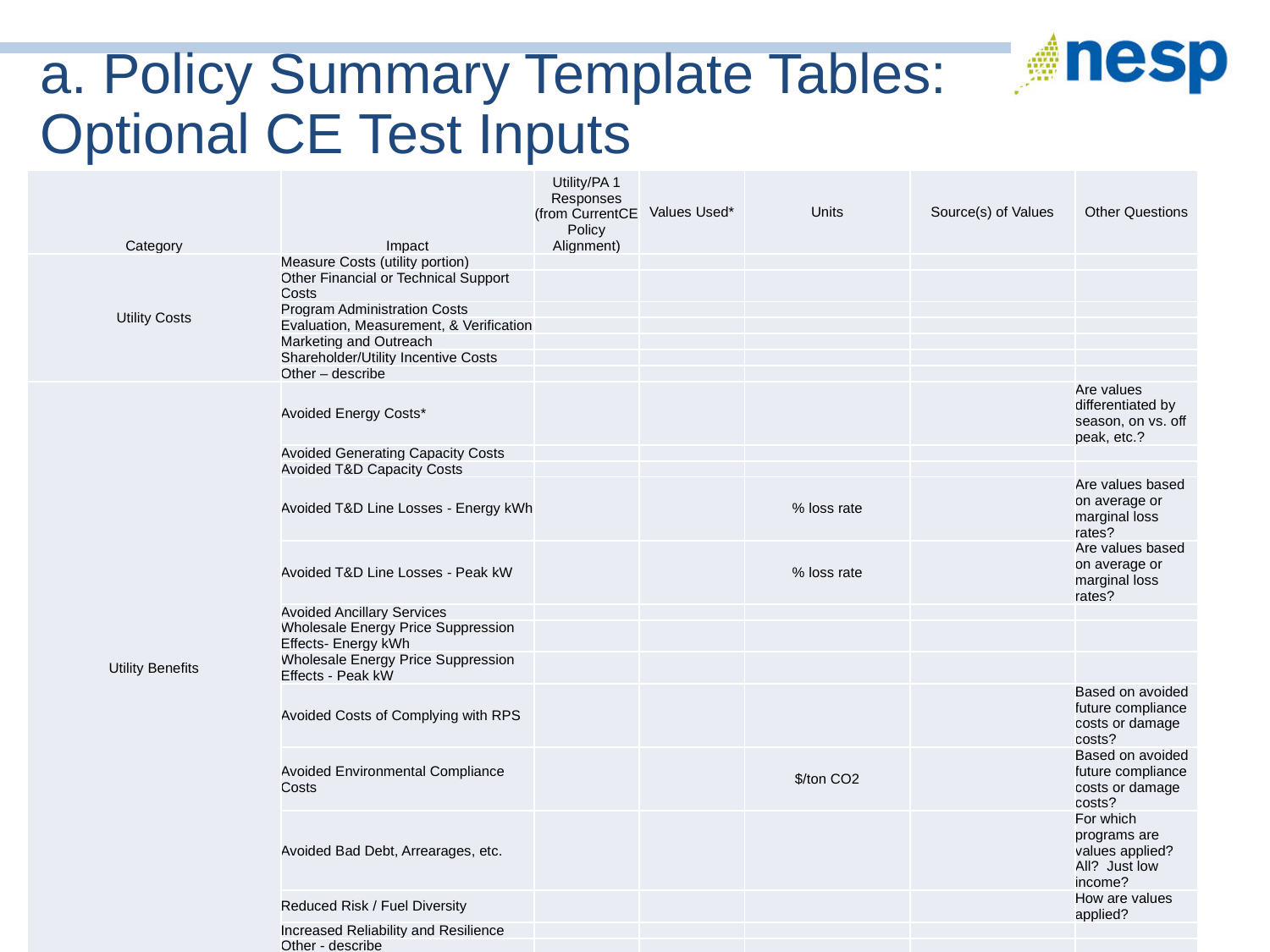

# a. Policy Summary Template Tables: Optional CE Test Inputs
| Category | Impact | Utility/PA 1 Responses (from CurrentCE Policy Alignment) | Values Used\* | Units | Source(s) of Values | Other Questions |
| --- | --- | --- | --- | --- | --- | --- |
| Utility Costs | Measure Costs (utility portion) |  |  |  |  |  |
|  | Other Financial or Technical Support Costs |  |  |  |  |  |
|  | Program Administration Costs |  |  |  |  |  |
|  | Evaluation, Measurement, & Verification |  |  |  |  |  |
|  | Marketing and Outreach |  |  |  |  |  |
|  | Shareholder/Utility Incentive Costs |  |  |  |  |  |
|  | Other – describe |  |  |  |  |  |
| Utility Benefits | Avoided Energy Costs\* |  |  |  |  | Are values differentiated by season, on vs. off peak, etc.? |
|  | Avoided Generating Capacity Costs |  |  |  |  |  |
|  | Avoided T&D Capacity Costs |  |  |  |  |  |
|  | Avoided T&D Line Losses - Energy kWh |  |  | % loss rate |  | Are values based on average or marginal loss rates? |
|  | Avoided T&D Line Losses - Peak kW |  |  | % loss rate |  | Are values based on average or marginal loss rates? |
|  | Avoided Ancillary Services |  |  |  |  |  |
|  | Wholesale Energy Price Suppression Effects- Energy kWh |  |  |  |  |  |
|  | Wholesale Energy Price Suppression Effects - Peak kW |  |  |  |  |  |
|  | Avoided Costs of Complying with RPS |  |  |  |  | Based on avoided future compliance costs or damage costs? |
|  | Avoided Environmental Compliance Costs |  |  | $/ton CO2 |  | Based on avoided future compliance costs or damage costs? |
|  | Avoided Bad Debt, Arrearages, etc. |  |  |  |  | For which programs are values applied? All? Just low income? |
|  | Reduced Risk / Fuel Diversity |  |  |  |  | How are values applied? |
|  | Increased Reliability and Resilience |  |  |  |  |  |
|  | Other - describe |  |  |  |  |  |
| Other Fuel Impacts | Other Fuel Costs |  |  |  |  |  |
|  | Other Fuel Benefits |  |  |  |  |  |
| Water and Other Resource Impacts | Water and Other Resource Costs |  |  |  |  |  |
|  | Water and Other Resource Benefits |  |  |  |  |  |
| Environmental Impacts | Environmental Costs |  |  |  |  |  |
|  | Environmental Benefits |  |  |  |  |  |
| Public Health Impacts | Public Health Costs |  |  |  |  |  |
|  | Public Health Benefits |  |  |  |  |  |
| Economic Development and Job Impacts | Economic Development and Job Costs |  |  |  |  |  |
|  | Economic Development and Job Benefits |  |  |  |  |  |
| Energy Security Impacts | Energy Security Costs |  |  |  |  |  |
|  | Energy Security Benefits |  |  |  |  |  |
| Participant Costs\*\* | Measure Costs (customer portion) |  |  |  |  |  |
|  | Financial Costs (customer portion) |  |  |  |  |  |
|  | Transaction Costs |  |  |  |  |  |
|  | Increased O&M Costs |  |  |  |  |  |
|  | Increased Other Fuel Consumption |  |  |  |  |  |
|  | Increased Water Consumption |  |  |  |  |  |
|  | Other - describe |  |  |  |  |  |
| Participant Benefits\*\* | Reduced Bills (often an avoided utility system costs) |  |  |  |  |  |
|  | Reduced O&M Costs |  |  |  |  |  |
|  | Increased Comfort |  |  |  |  |  |
|  | Increased Health & Safety |  |  |  |  |  |
|  | Increased Productivity |  |  |  |  |  |
|  | Improved Aesthetics |  |  |  |  |  |
|  | Property Improvements |  |  |  |  |  |
|  | Reduced Other Fuel Consumption |  |  |  |  |  |
|  | Reduced Water Consumption |  |  |  |  |  |
|  | Additional Benefits for Low-Income Customers |  |  |  |  |  |
|  | Avoided & Deferred Equipment Replacement Costs |  |  |  |  |  |
|  | Other - describe |  |  |  |  |  |
| Low Income Customer Impacts | Low Income Customer Cost |  |  |  |  |  |
|  | Low Income Customer Benefits |  |  |  |  |  |
| Non-Monetized Factors | Economic Development and Job Impacts |  |  |  |  |  |
|  | Market Transformation Impacts |  |  |  |  |  |
|  | Other Non-Monetized Impacts |  |  |  |  |  |
| Other (Specify) |  |  |  |  |  |  |
| Other (Specify) |  |  |  |  |  |  |
| Other (Specify) |  |  |  |  |  |  |
| Other Key Questions | What Discount Rate is Used? |  |  | % |  | Is it real or nominal? |
|  | Are incentives to free-riders treated as an admin cost? (specify Yes or No in "Values" column) |  | (Yes or No) |  |  |  |
Slide 57